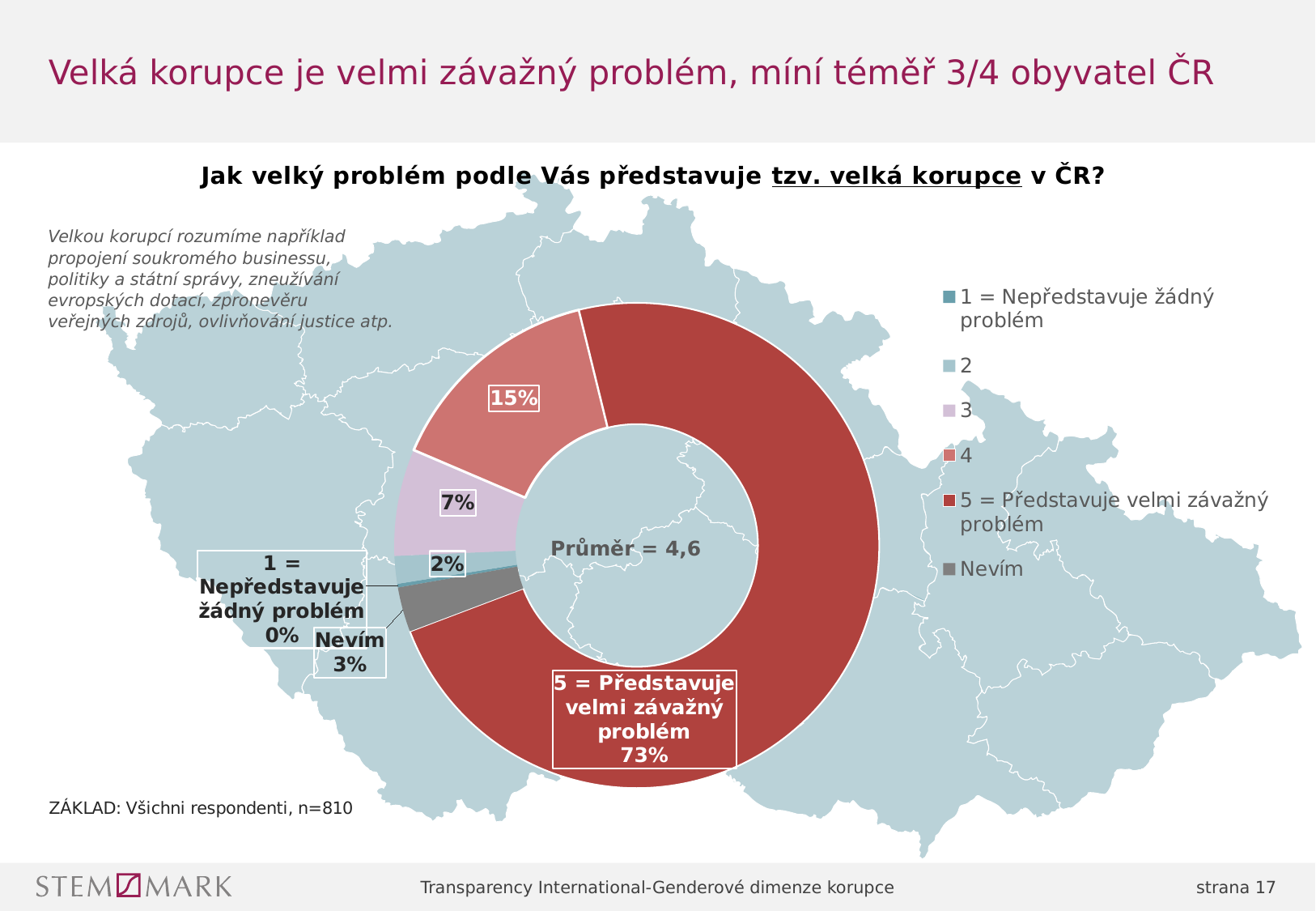

# Velká korupce je velmi závažný problém, míní téměř 3/4 obyvatel ČR

### Chart

| Category | Sloupec2 |
|---|---|
| 1 = Nepředstavuje žádný problém | 0.24691358024691357 |
| 2 | 1.8518518518518516 |
| 3 | 7.160493827160494 |
| 4 | 14.814814814814813 |
| 5 = Představuje velmi závažný problém | 73.4567901234568 |
| Nevím | 3.0 |

Velkou korupcí rozumíme například propojení soukromého businessu, politiky a státní správy, zneužívání evropských dotací, zpronevěru veřejných zdrojů, ovlivňování justice atp.
Průměr = 4,6